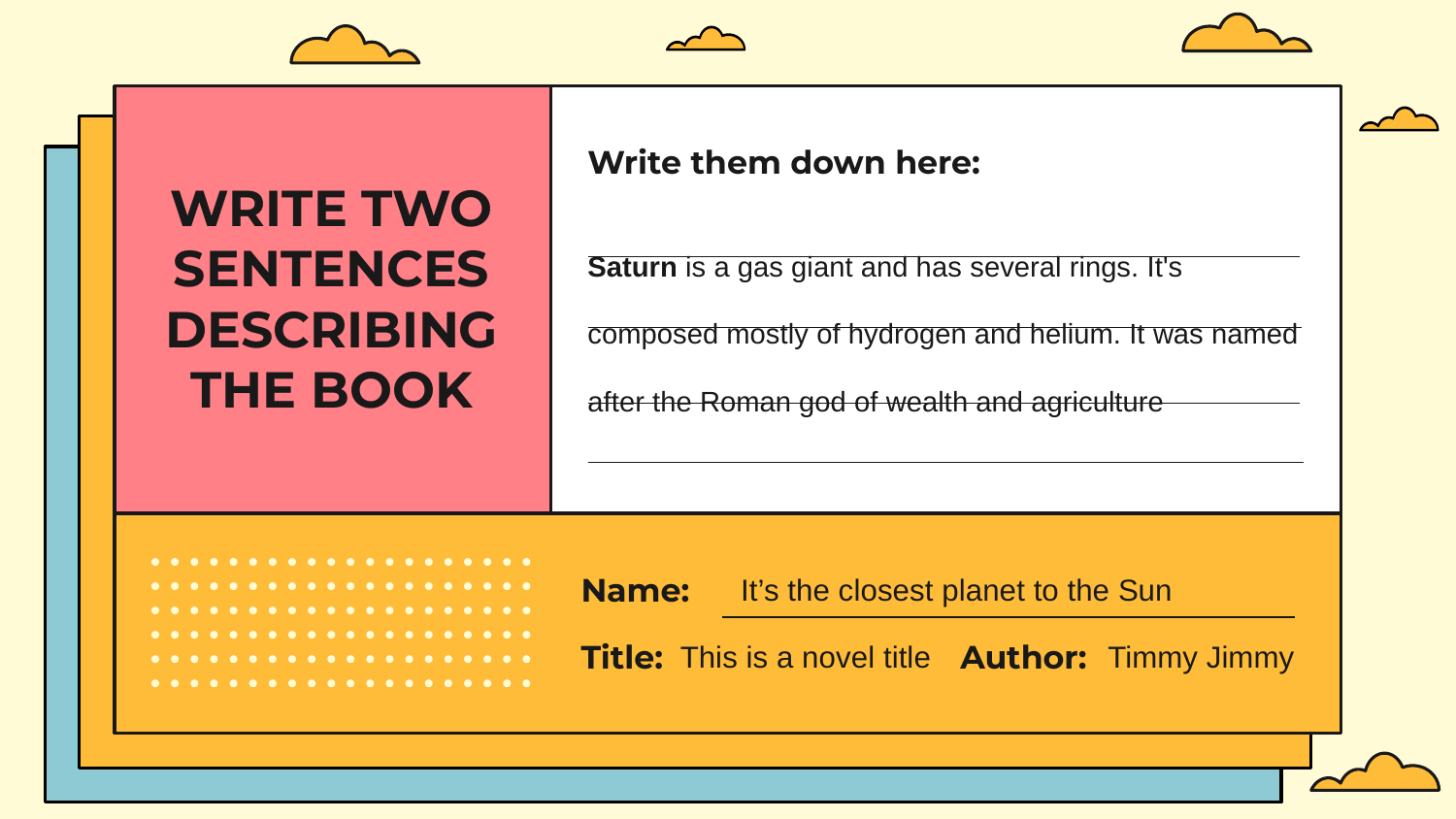

# WRITE TWO SENTENCES DESCRIBING THE BOOK
Write them down here:
Saturn is a gas giant and has several rings. It's composed mostly of hydrogen and helium. It was named after the Roman god of wealth and agriculture
Name:
It’s the closest planet to the Sun
Title:
This is a novel title
Author:
Timmy Jimmy